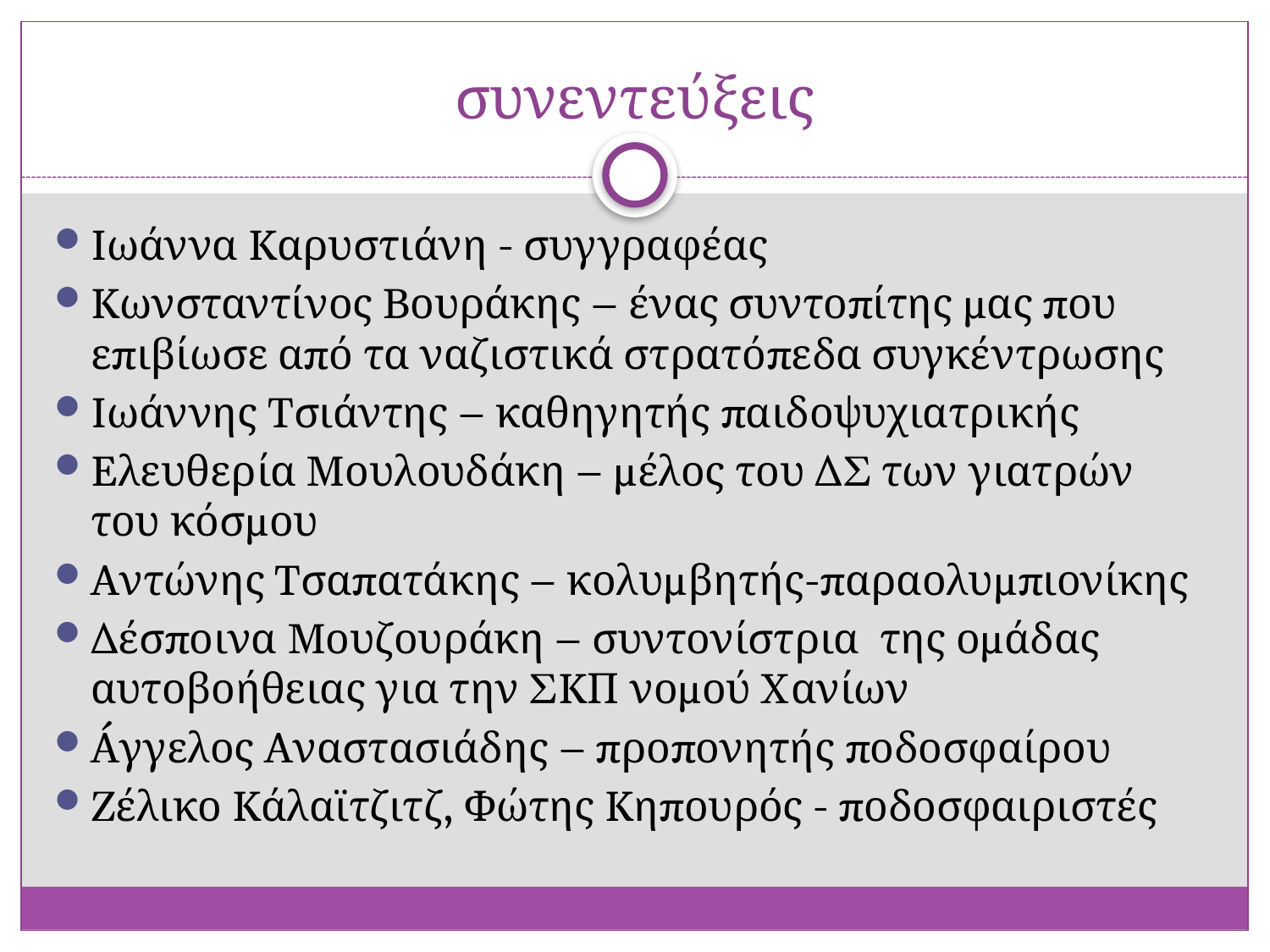

# συνεντεύξεις
Ιωάννα Καρυστιάνη - συγγραφέας
Κωνσταντίνος Βουράκης – ένας συντοπίτης μας που επιβίωσε από τα ναζιστικά στρατόπεδα συγκέντρωσης
Ιωάννης Τσιάντης – καθηγητής παιδοψυχιατρικής
Ελευθερία Μουλουδάκη – μέλος του ΔΣ των γιατρών του κόσμου
Αντώνης Τσαπατάκης – κολυμβητής-παραολυμπιονίκης
Δέσποινα Μουζουράκη – συντονίστρια  της ομάδας αυτοβοήθειας για την ΣΚΠ νομού Χανίων
Άγγελος Αναστασιάδης – προπονητής ποδοσφαίρου
Ζέλικο Κάλαϊτζιτζ, Φώτης Κηπουρός - ποδοσφαιριστές